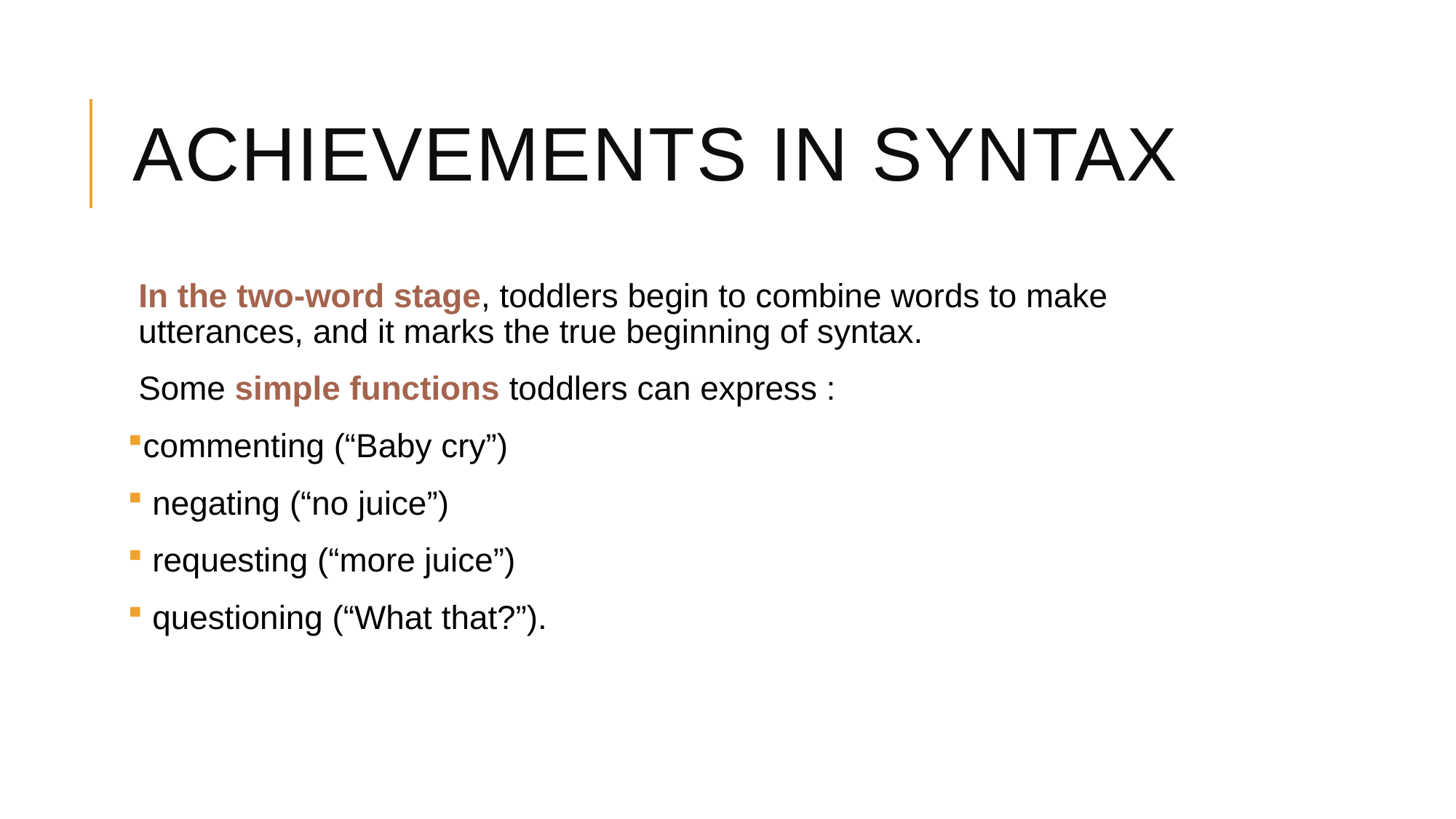

# Achievements in Syntax
In the two-word stage, toddlers begin to combine words to make utterances, and it marks the true beginning of syntax.
Some simple functions toddlers can express :
commenting (“Baby cry”)
 negating (“no juice”)
 requesting (“more juice”)
 questioning (“What that?”).